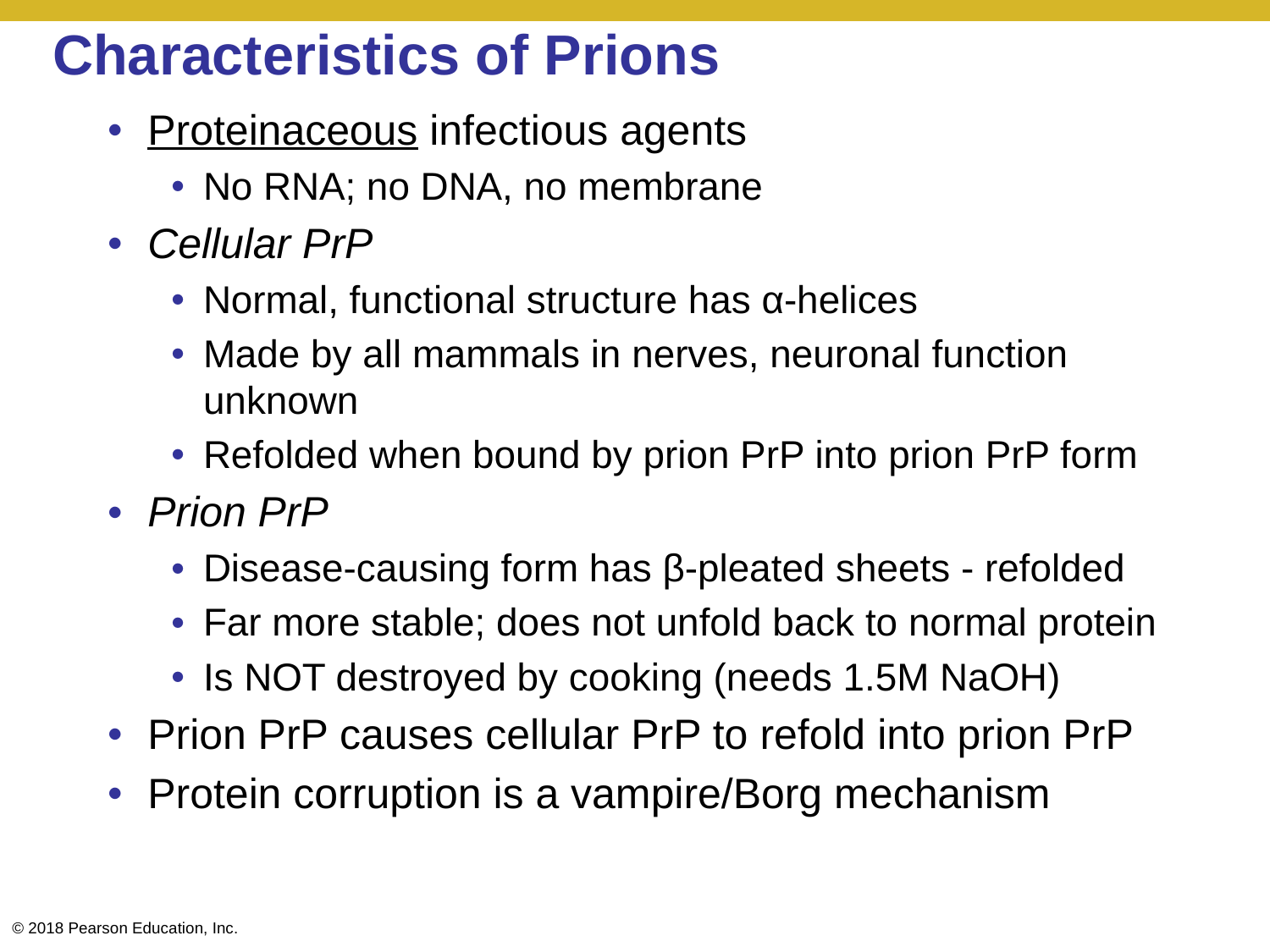

# Characteristics of Prions
Proteinaceous infectious agents
No RNA; no DNA, no membrane
Cellular PrP
Normal, functional structure has α-helices
Made by all mammals in nerves, neuronal function unknown
Refolded when bound by prion PrP into prion PrP form
Prion PrP
Disease-causing form has β-pleated sheets - refolded
Far more stable; does not unfold back to normal protein
Is NOT destroyed by cooking (needs 1.5M NaOH)
Prion PrP causes cellular PrP to refold into prion PrP
Protein corruption is a vampire/Borg mechanism